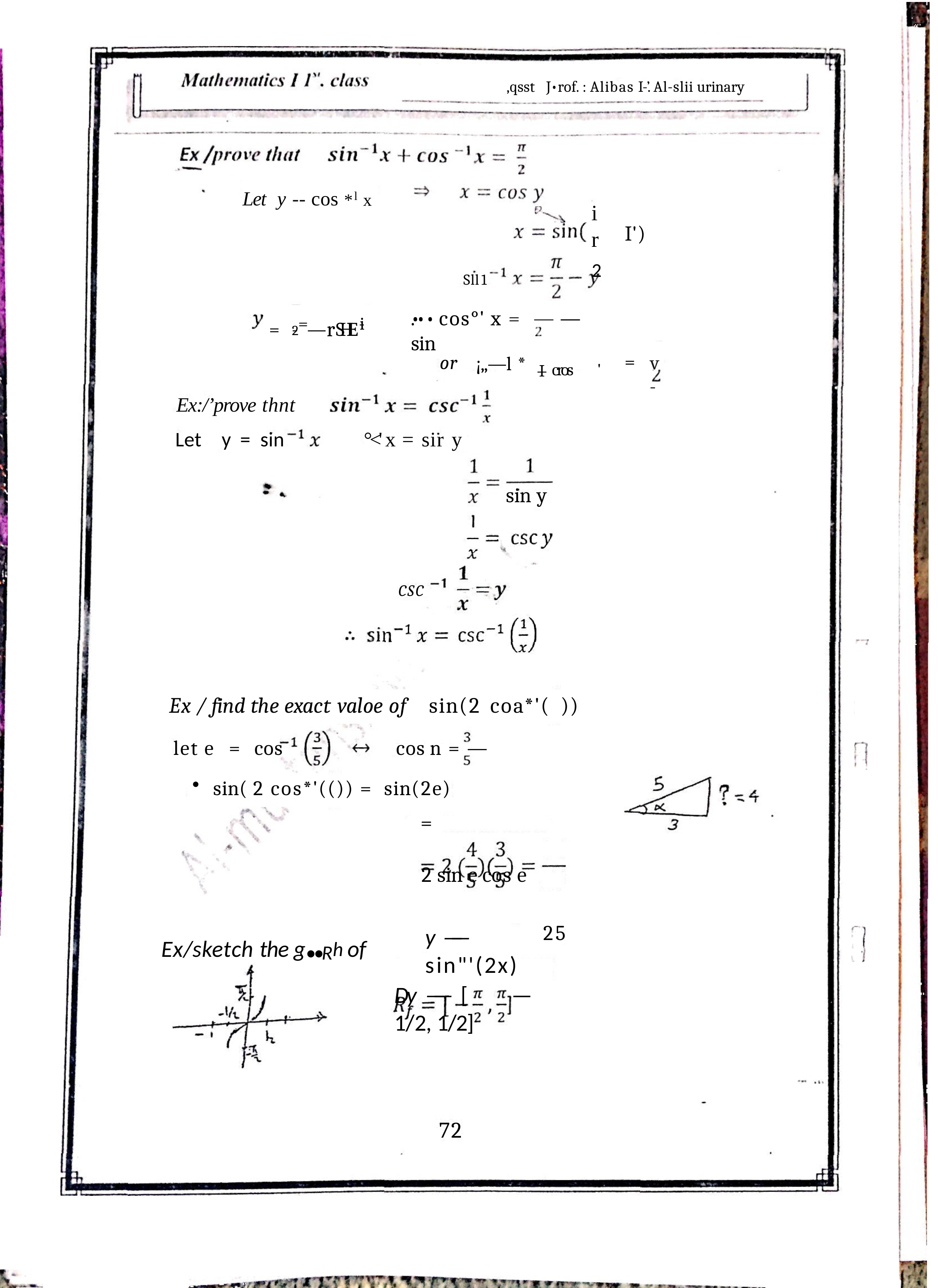

,qsst
J•rof. : Alibas I-’. Al-slii urinary
Let	y -- cos *l x
ir
2

I')

Sll1
=	-= —rSHE-i
.•••	cos°' x =	— —	sin

2

¡„—l *	-I-  cros	'
=
or
v-
Ex:/’prove thnt
Let	y	=	sin
°<' x = sir y
sin y

CSC

Ex / find the exact valoe of	sin(2	coa*'(	))
let e	=	cos	cos n = —
sin( 2 cos*'(()) = sin(2e)
=	2 sin e cos e

25
y ——	sin"'(2x)
Dy  —— [	—1/2, 1/2]
Ex/sketch the g••Rh of

72